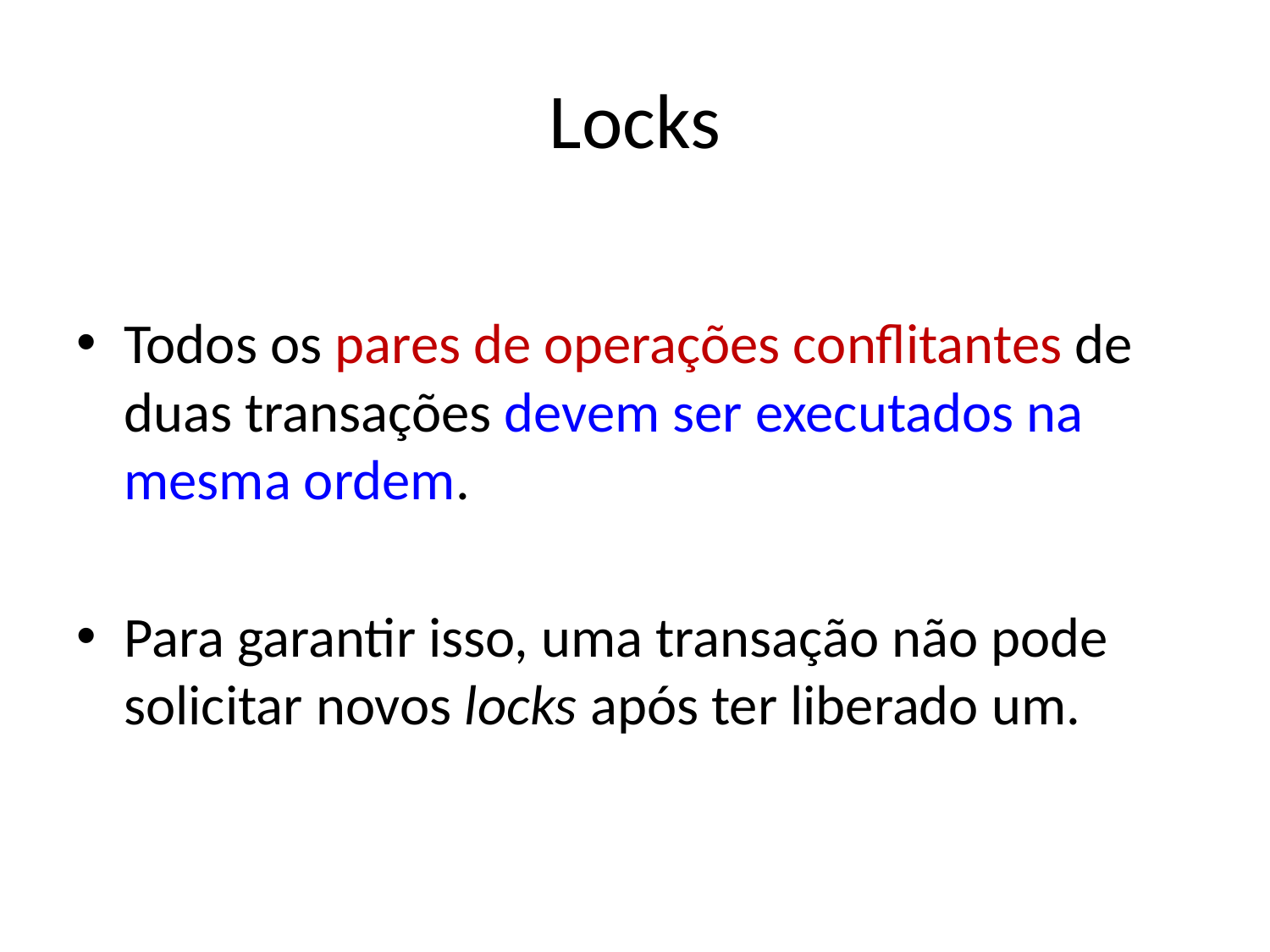

# Locks

Todos os pares de operações conflitantes de duas transações devem ser executados na mesma ordem.

Para garantir isso, uma transação não pode solicitar novos locks após ter liberado um.